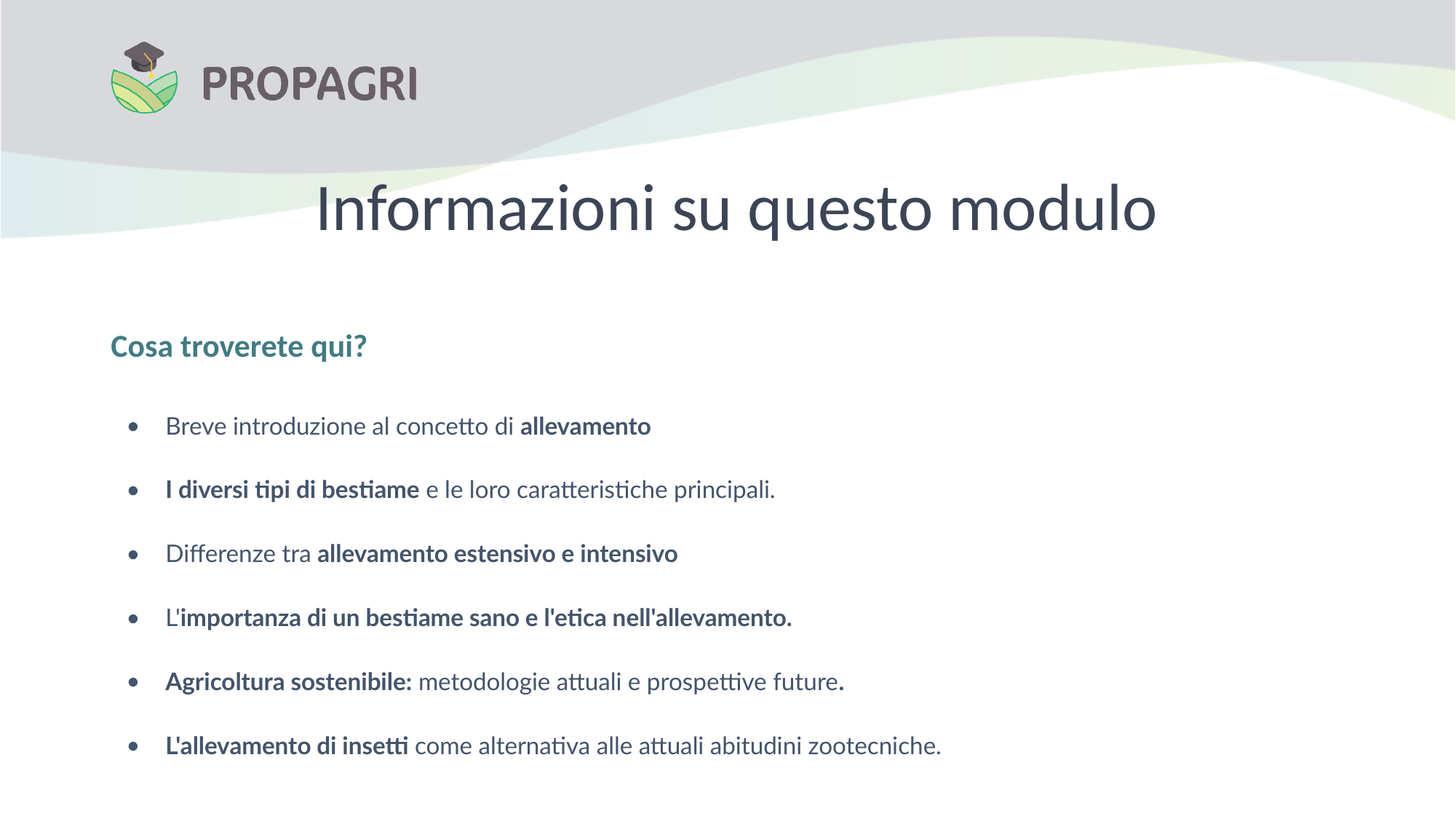

# Informazioni su questo modulo
Cosa troverete qui?

Breve introduzione al concetto di allevamento

I diversi tipi di bestiame e le loro caratteristiche principali.

Differenze tra allevamento estensivo e intensivo

L'importanza di un bestiame sano e l'etica nell'allevamento.

Agricoltura sostenibile: metodologie attuali e prospettive future.

L'allevamento di insetti come alternativa alle attuali abitudini zootecniche.